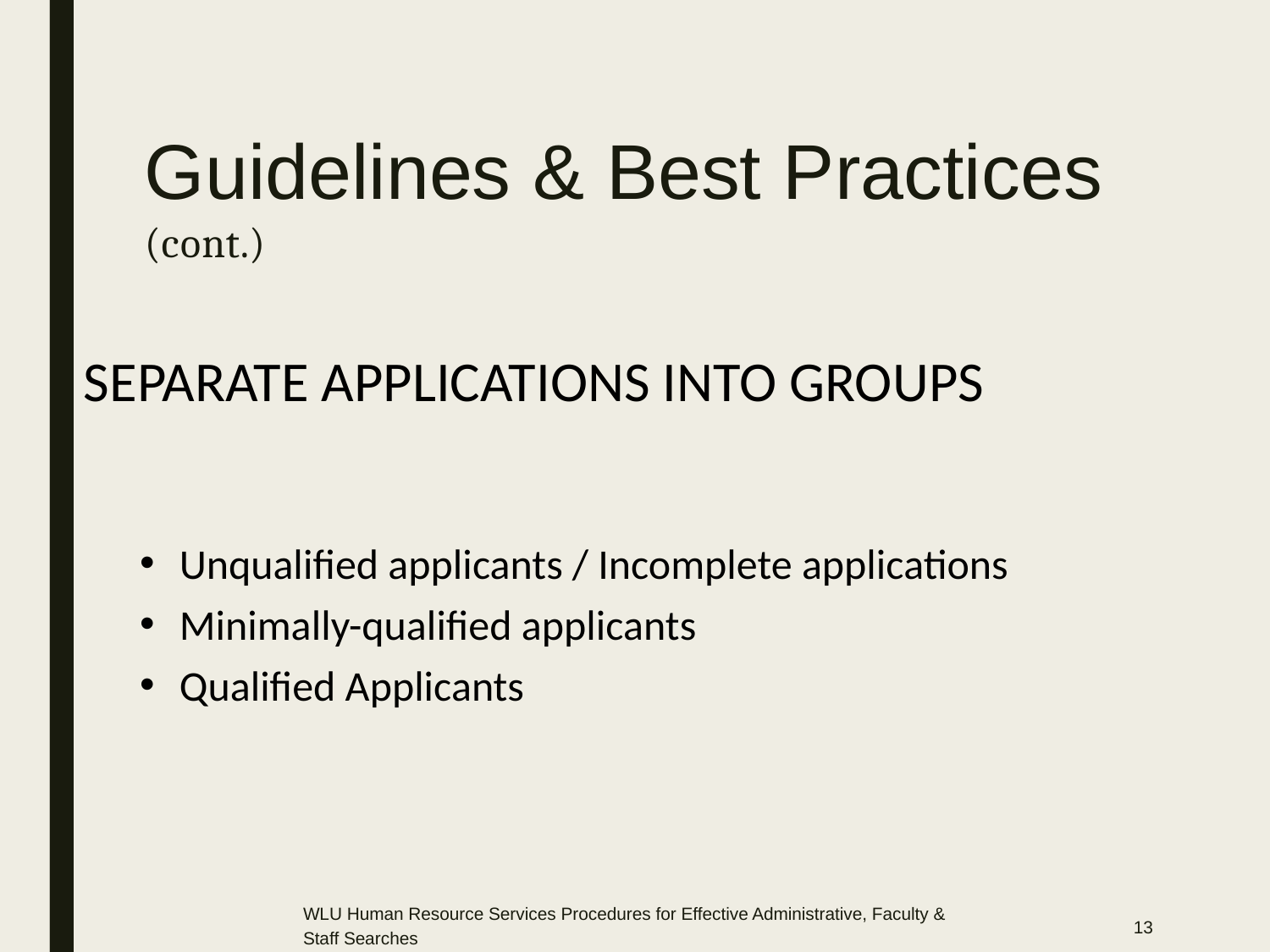

# Guidelines & Best Practices (cont.)
SEPARATE APPLICATIONS INTO GROUPS
Unqualified applicants / Incomplete applications
Minimally-qualified applicants
Qualified Applicants
WLU Human Resource Services Procedures for Effective Administrative, Faculty & Staff Searches
13